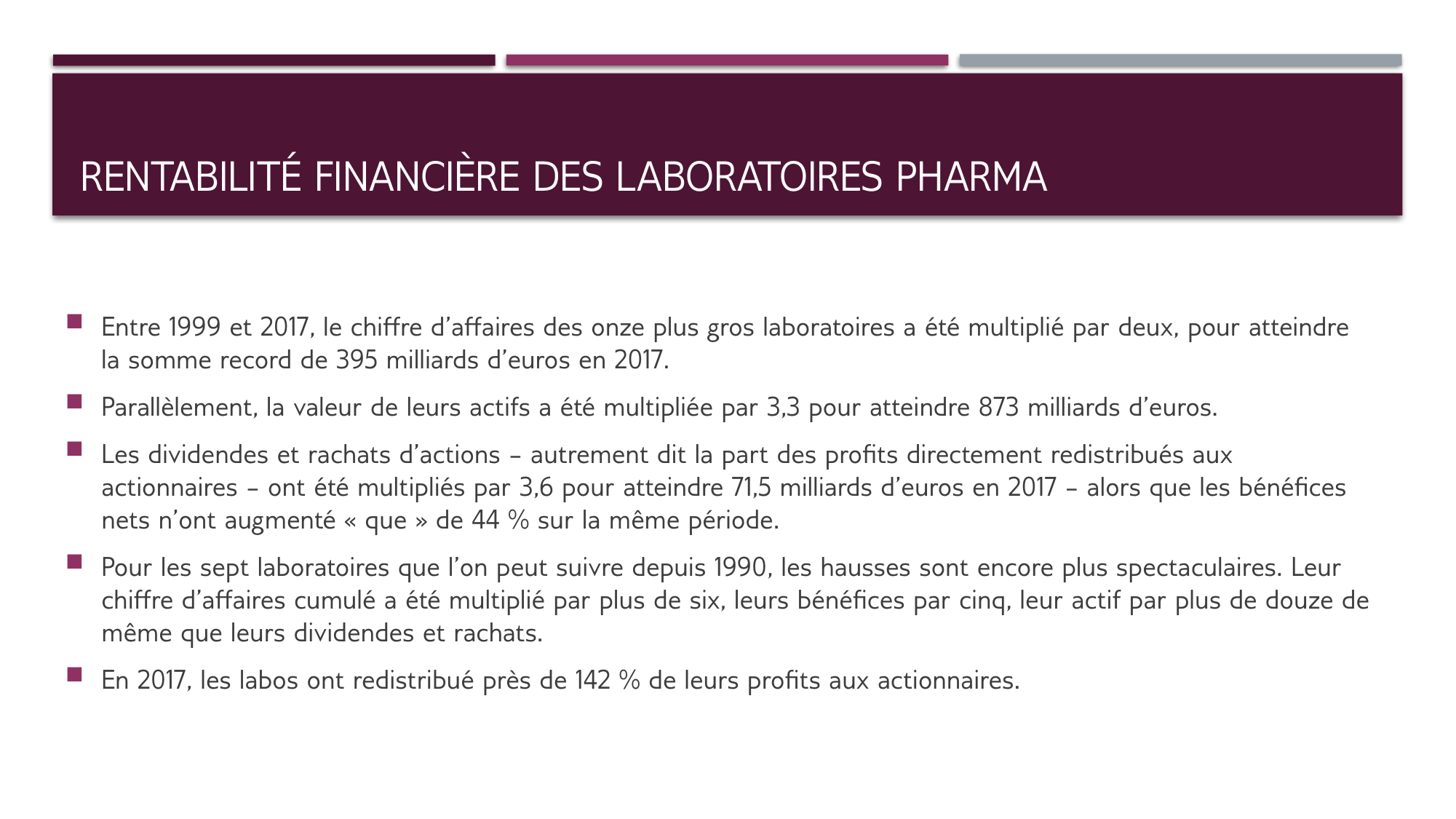

# Rentabilité financière des laboratoires pharma
Entre 1999 et 2017, le chiffre d’affaires des onze plus gros laboratoires a été multiplié par deux, pour atteindre la somme record de 395 milliards d’euros en 2017.
Parallèlement, la valeur de leurs actifs a été multipliée par 3,3 pour atteindre 873 milliards d’euros.
Les dividendes et rachats d’actions – autrement dit la part des profits directement redistribués aux actionnaires – ont été multipliés par 3,6 pour atteindre 71,5 milliards d’euros en 2017 – alors que les bénéfices nets n’ont augmenté « que » de 44 % sur la même période.
Pour les sept laboratoires que l’on peut suivre depuis 1990, les hausses sont encore plus spectaculaires. Leur chiffre d’affaires cumulé a été multiplié par plus de six, leurs bénéfices par cinq, leur actif par plus de douze de même que leurs dividendes et rachats.
En 2017, les labos ont redistribué près de 142 % de leurs profits aux actionnaires.